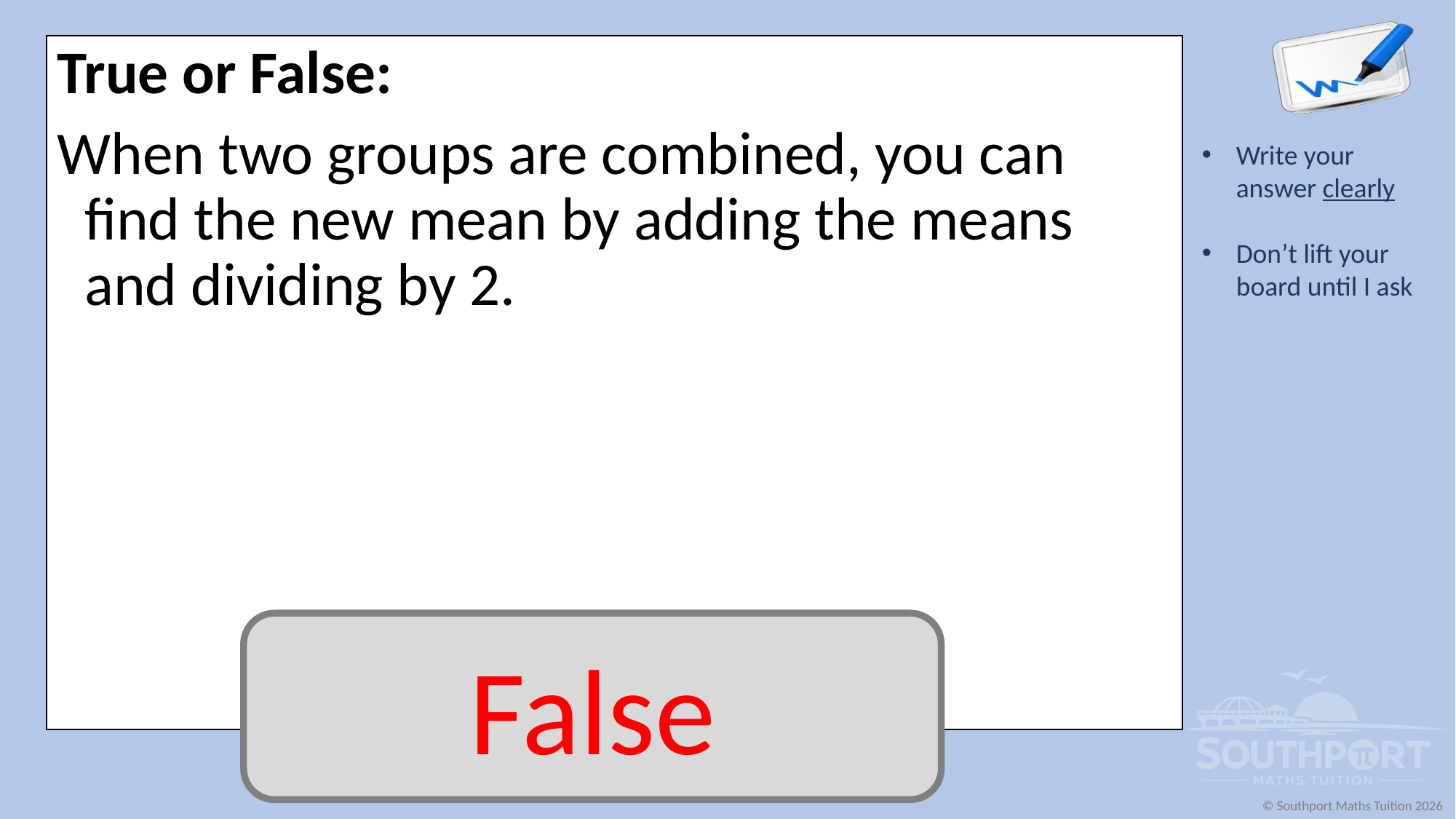

True or False:
When two groups are combined, you can find the new mean by adding the means and dividing by 2.
False